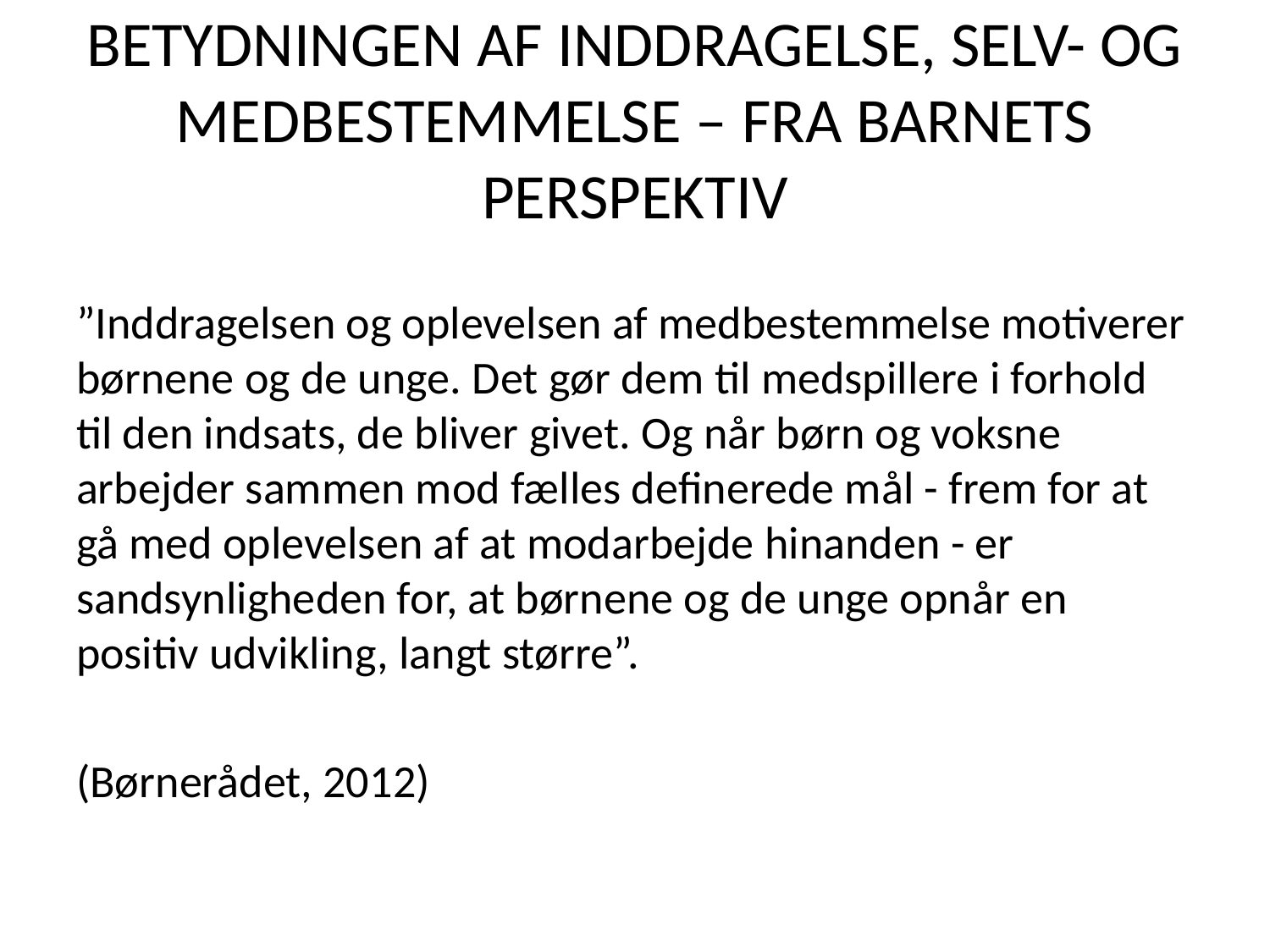

# BETYDNINGEN AF INDDRAGELSE, SELV- OG MEDBESTEMMELSE – FRA BARNETS PERSPEKTIV

”Inddragelsen og oplevelsen af medbestemmelse motiverer børnene og de unge. Det gør dem til medspillere i forhold til den indsats, de bliver givet. Og når børn og voksne arbejder sammen mod fælles definerede mål - frem for at gå med oplevelsen af at modarbejde hinanden - er sandsynligheden for, at børnene og de unge opnår en positiv udvikling, langt større”.

(Børnerådet, 2012)